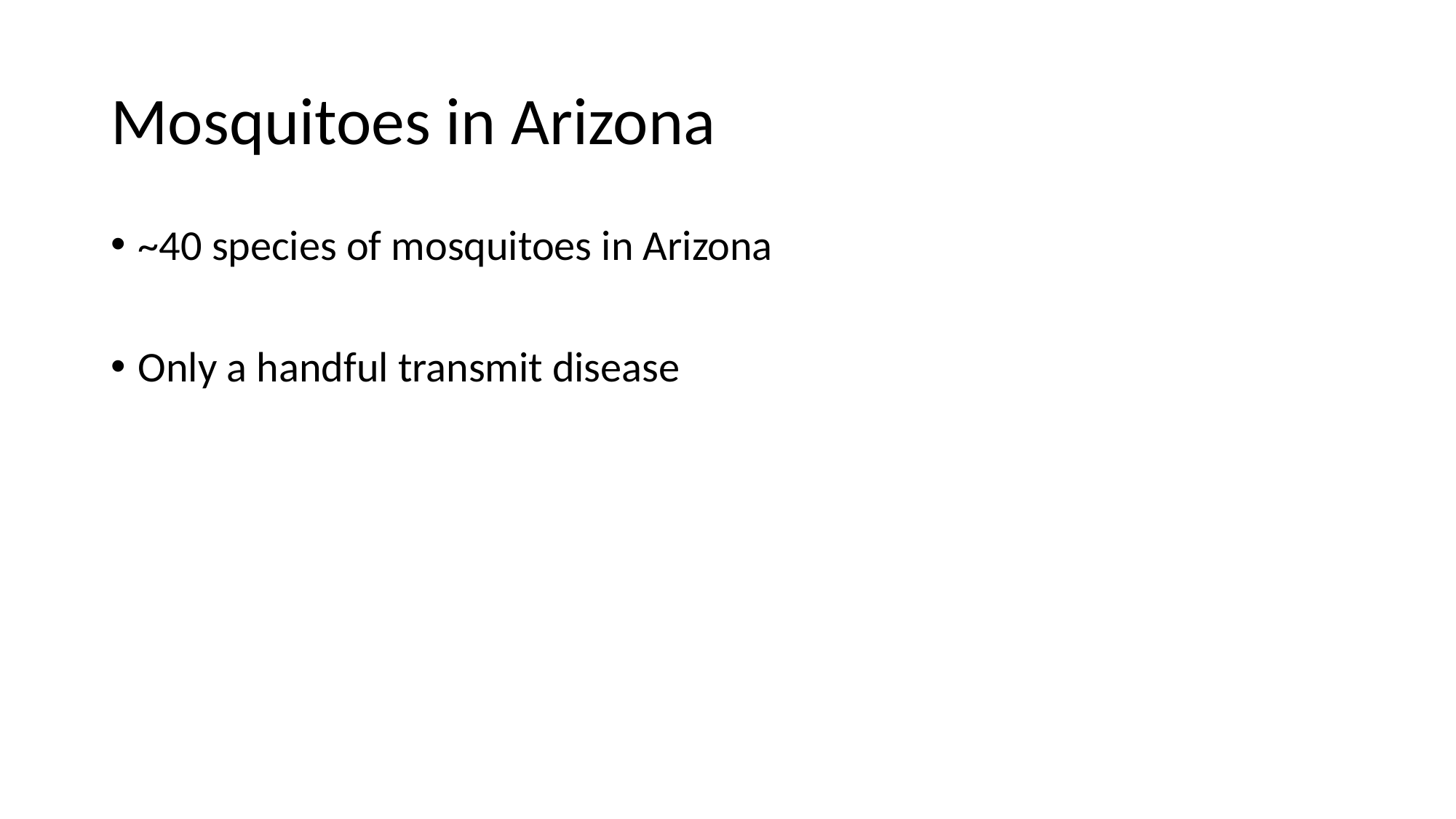

# Mosquitoes in Arizona
~40 species of mosquitoes in Arizona

Only a handful transmit disease